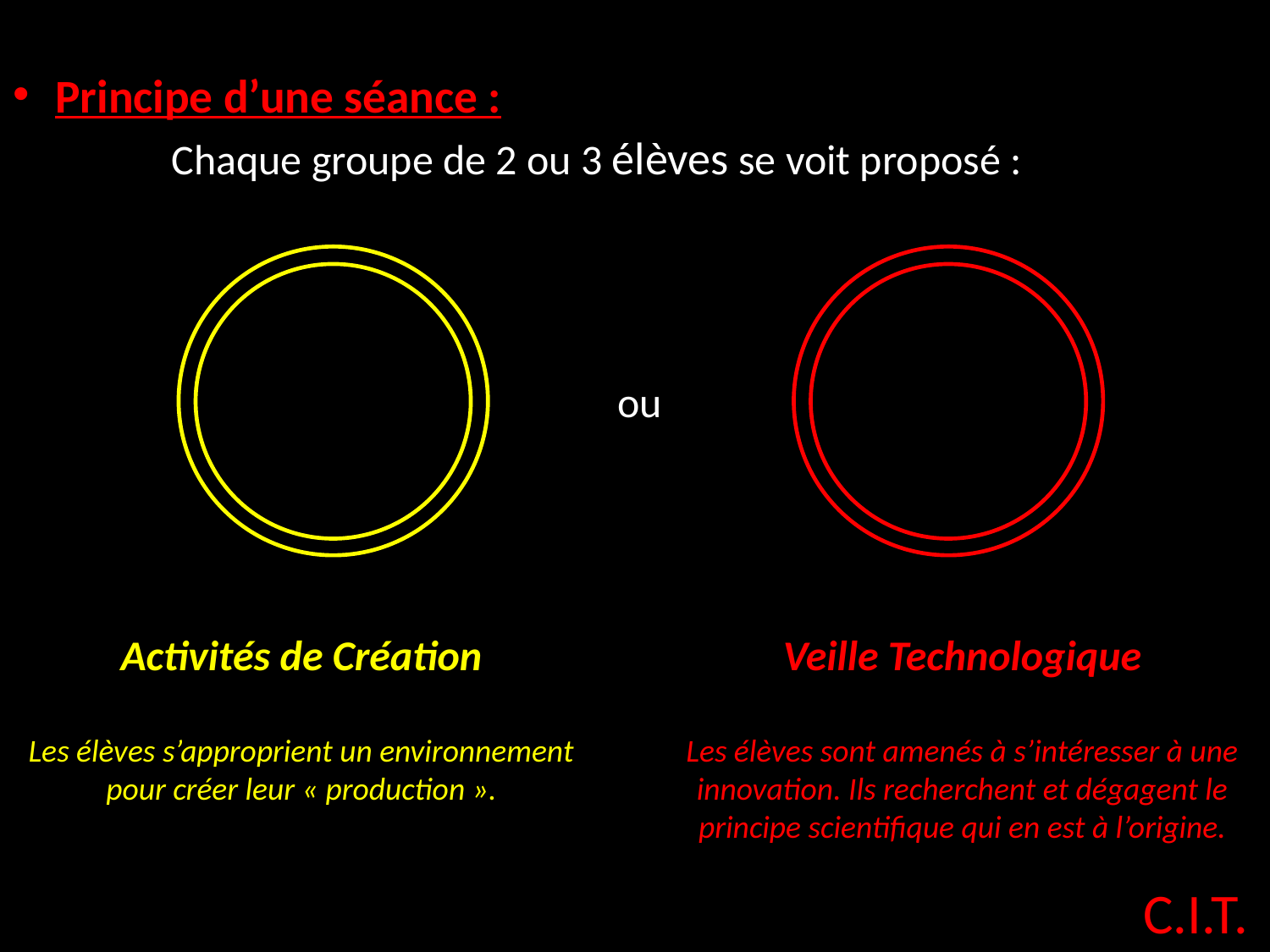

Principe d’une séance :

	Chaque groupe de 2 ou 3 élèves se voit proposé :

AC

VT
ou

Activités de Création

Les élèves s’approprient un environnement pour créer leur « production ».
Veille Technologique

Les élèves sont amenés à s’intéresser à une innovation. Ils recherchent et dégagent le principe scientifique qui en est à l’origine.
C.I.T.